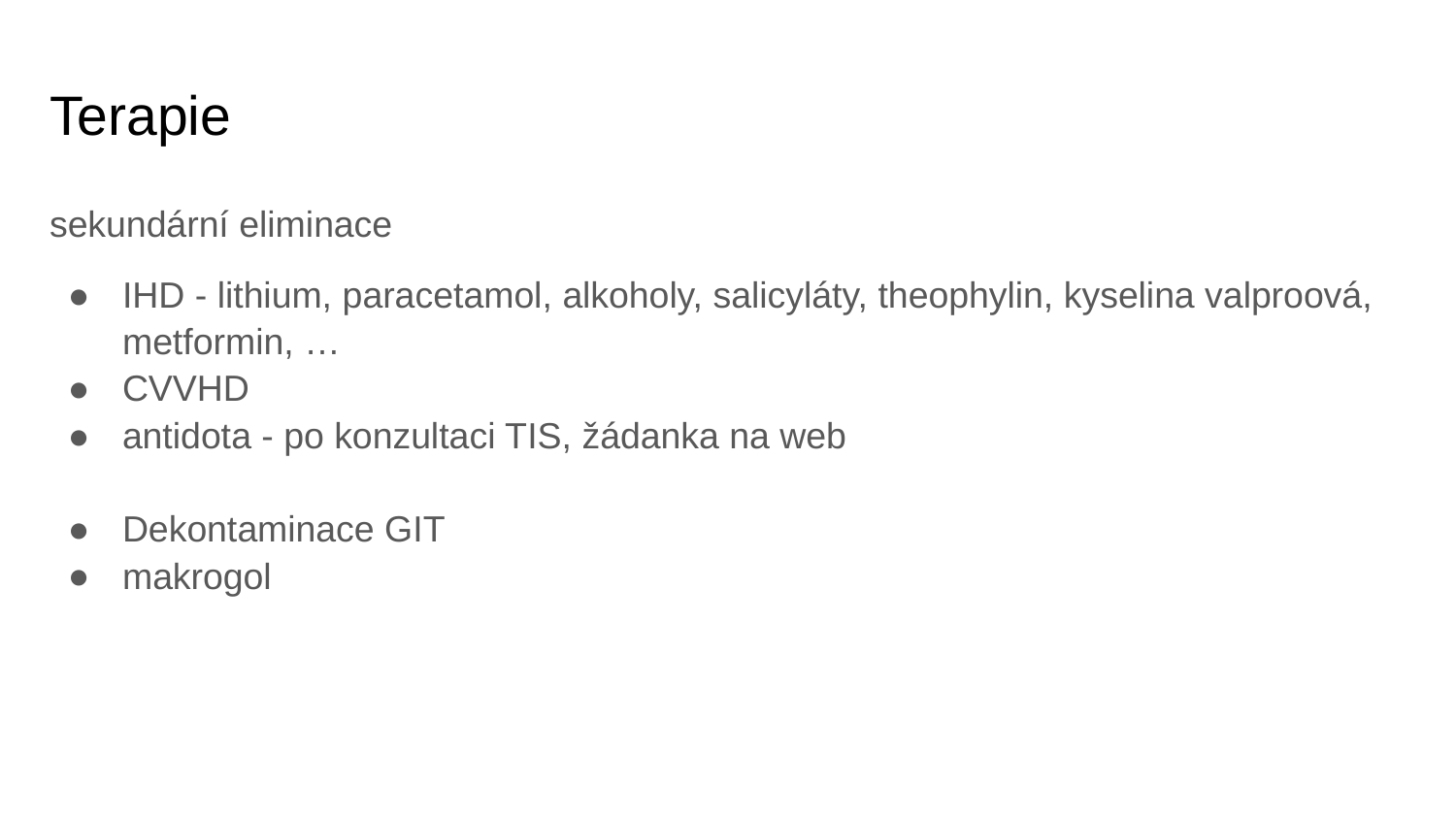

# Terapie
sekundární eliminace
IHD - lithium, paracetamol, alkoholy, salicyláty, theophylin, kyselina valproová, metformin, …
CVVHD
antidota - po konzultaci TIS, žádanka na web

Dekontaminace GIT
makrogol